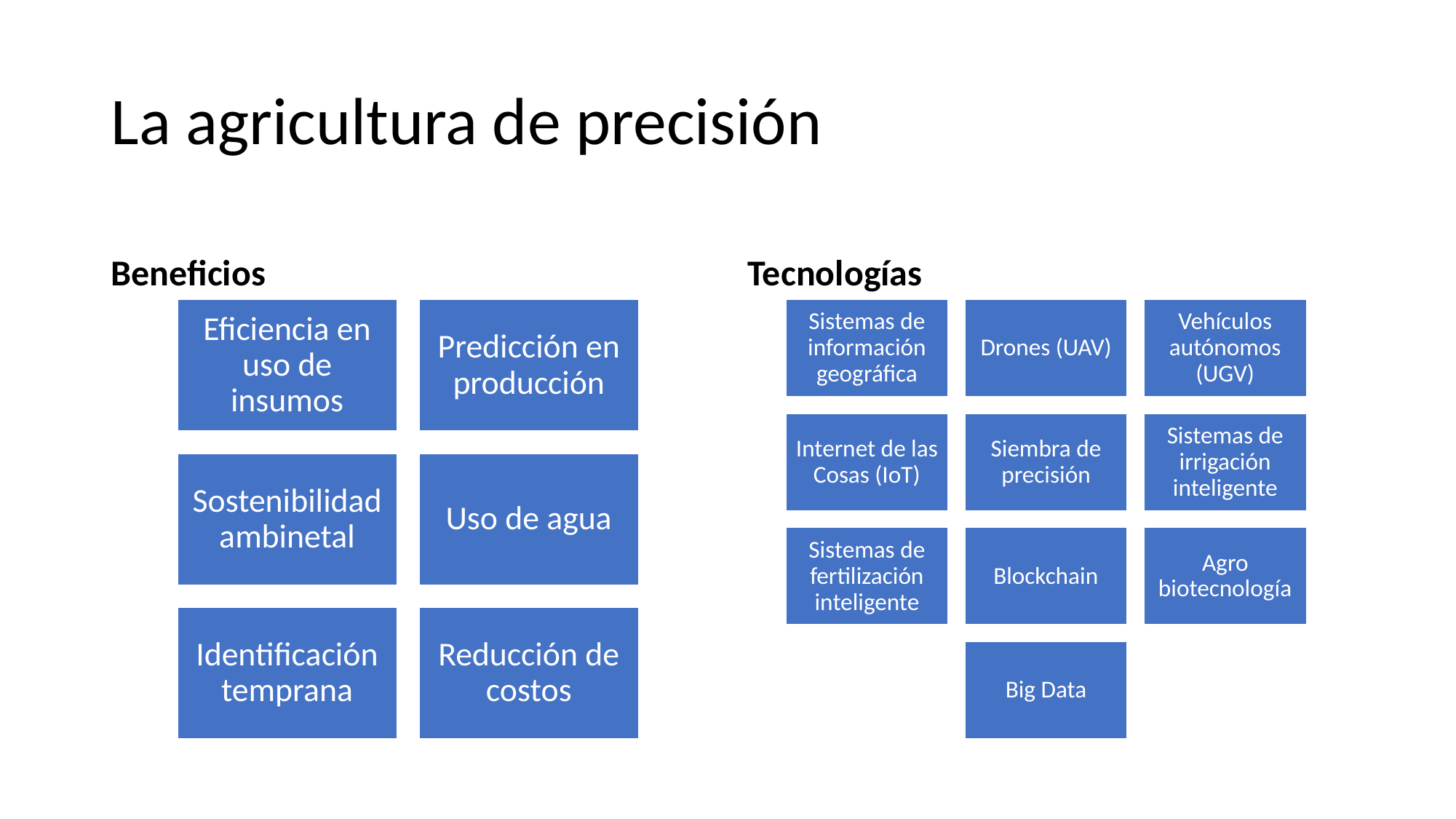

# La agricultura de precisión
Beneficios
Tecnologías
Eficiencia en uso de insumos
Predicción en producción
Sostenibilidad ambinetal
Uso de agua
Identificación temprana
Reducción de costos
Sistemas de información geográfica
Drones (UAV)
Vehículos autónomos (UGV)
Internet de las Cosas (IoT)
Siembra de precisión
Sistemas de irrigación inteligente
Sistemas de fertilización inteligente
Blockchain
Agro biotecnología
Big Data